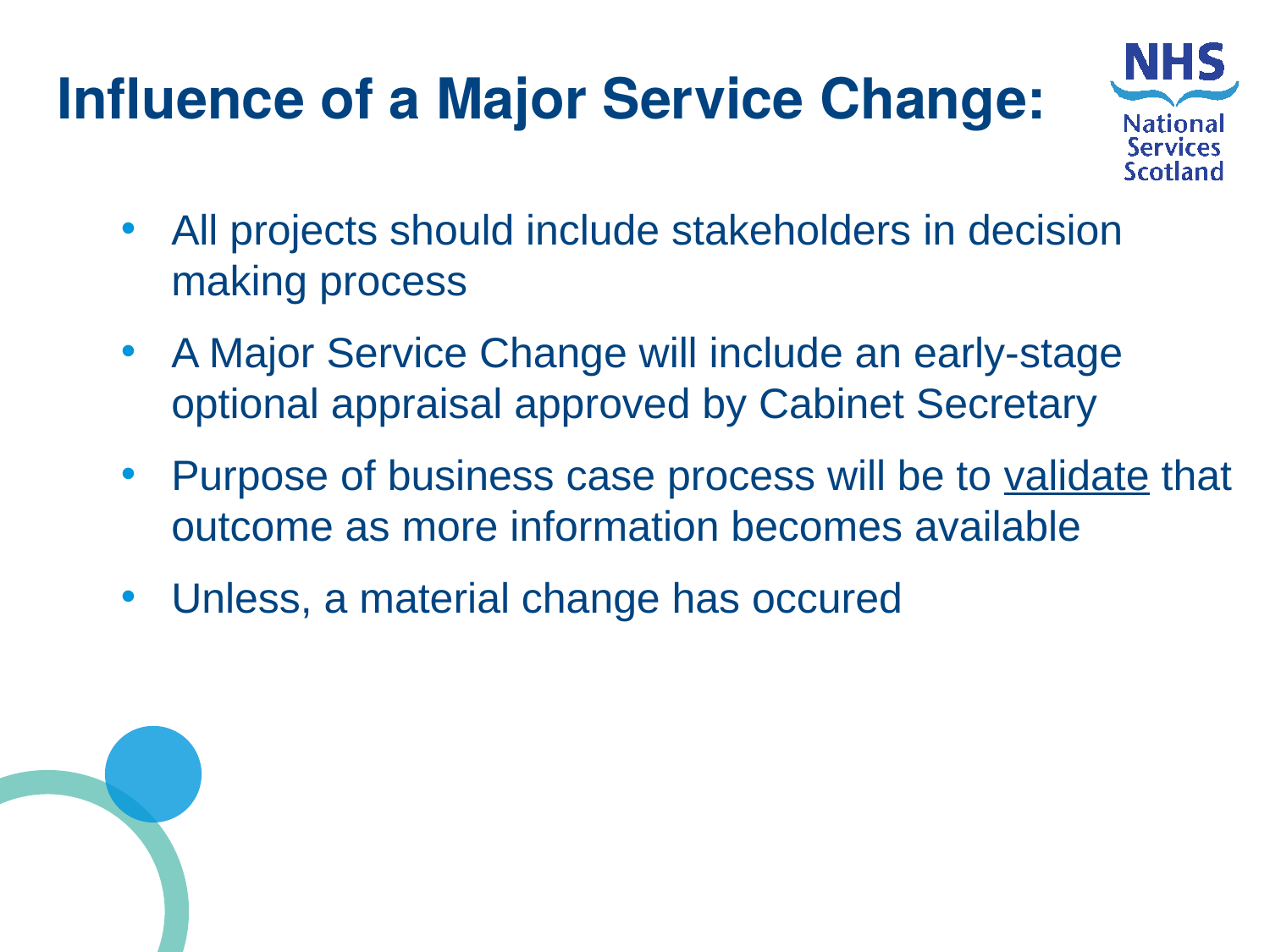

Slide style containing only text
Influence of a Major Service Change:
All projects should include stakeholders in decision making process
A Major Service Change will include an early-stage optional appraisal approved by Cabinet Secretary
Purpose of business case process will be to validate that outcome as more information becomes available
Unless, a material change has occured
N.B.
Body Copy always uses Dark Blue NHS colour.